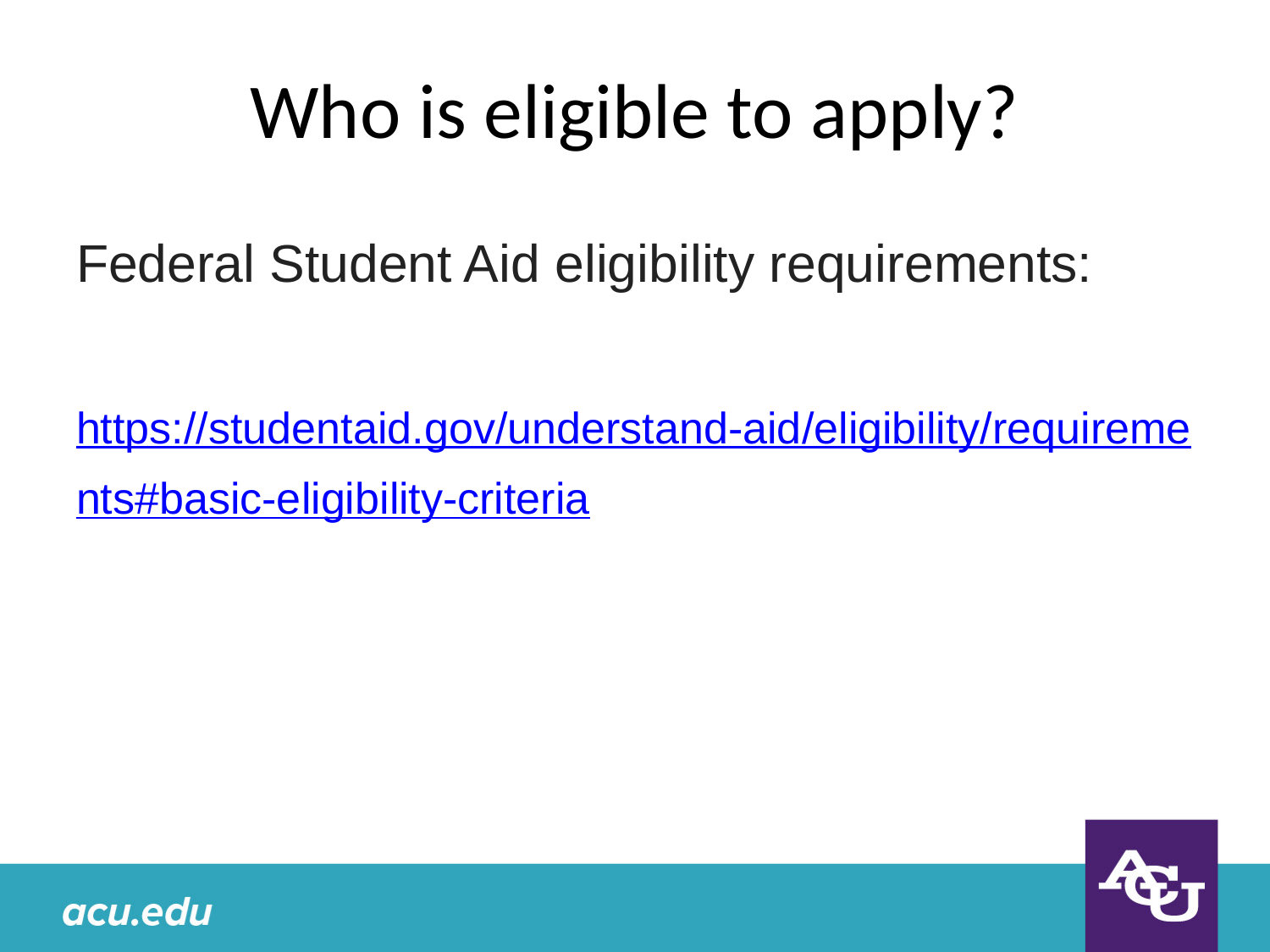

# Who is eligible to apply?

Federal Student Aid eligibility requirements:

https://studentaid.gov/understand-aid/eligibility/requirements#basic-eligibility-criteria